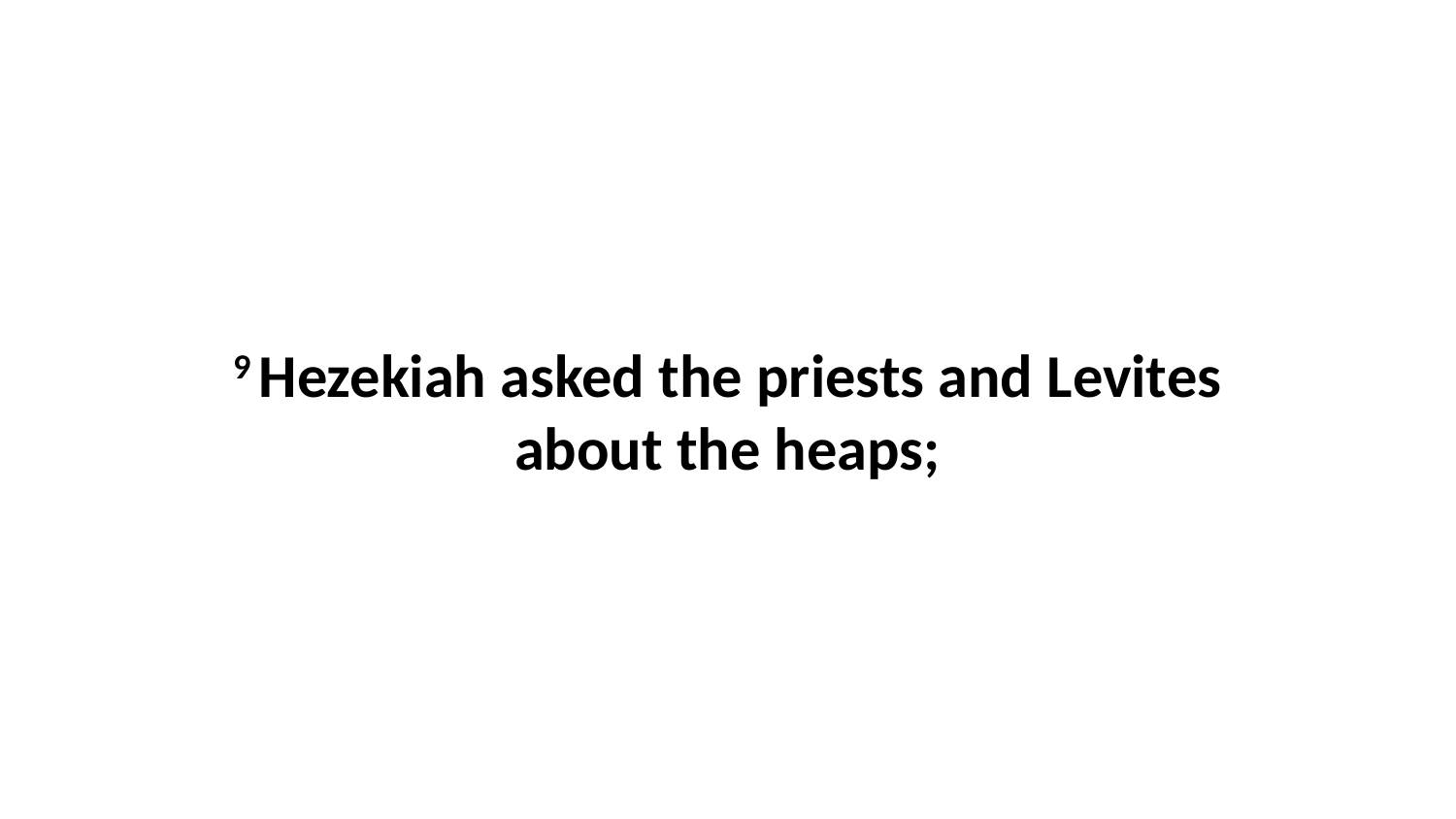

9 Hezekiah asked the priests and Levites about the heaps;